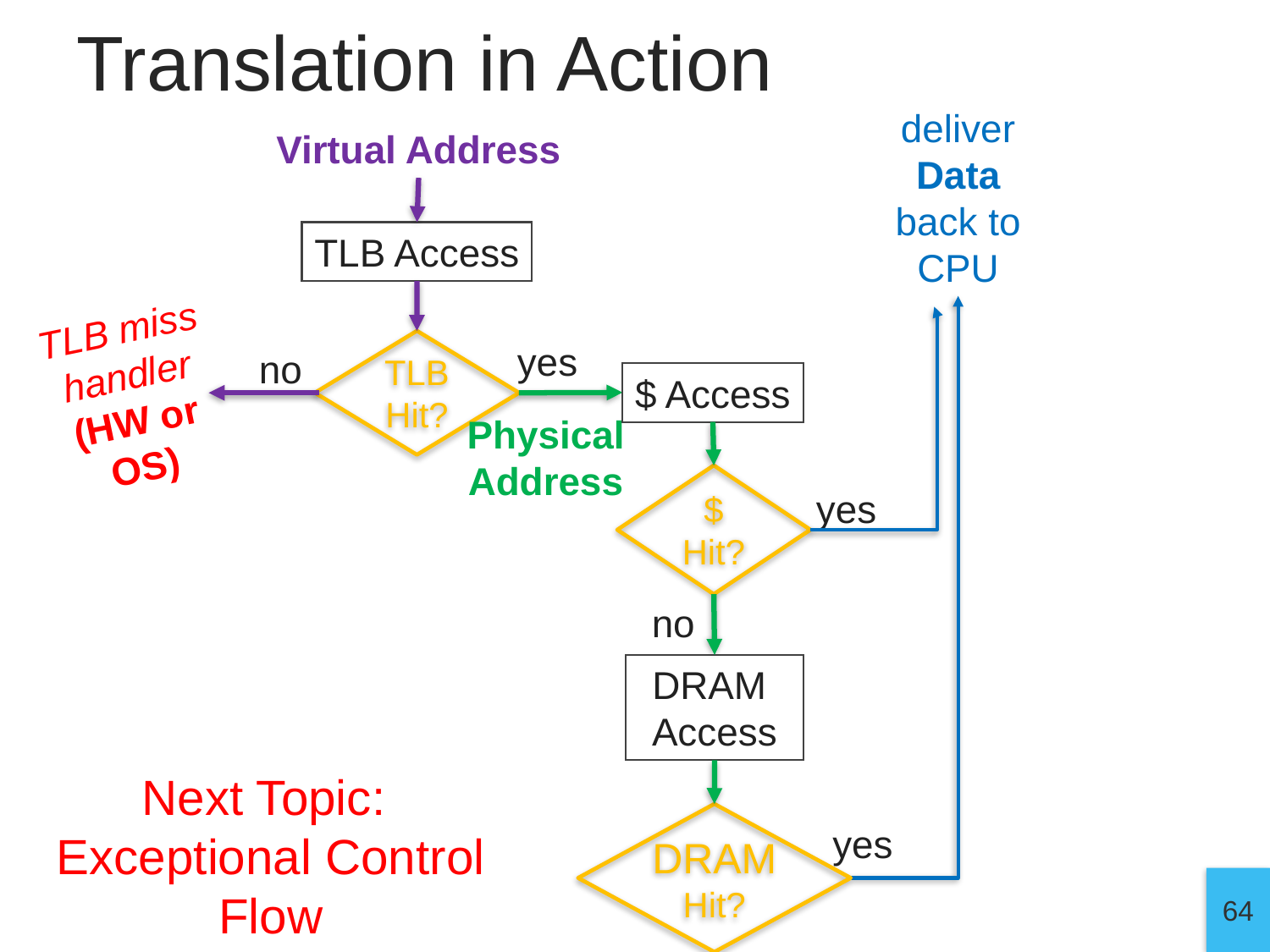

# Translation in Action
deliver Data back to CPU
Virtual Address
TLB Access
TLB miss handler
(HW or OS)
TLB Hit?
yes
no
$ Access
Physical Address
$
Hit?
yes
no
DRAM
Access
Next Topic:
Exceptional Control Flow
DRAM
Hit?
yes
64